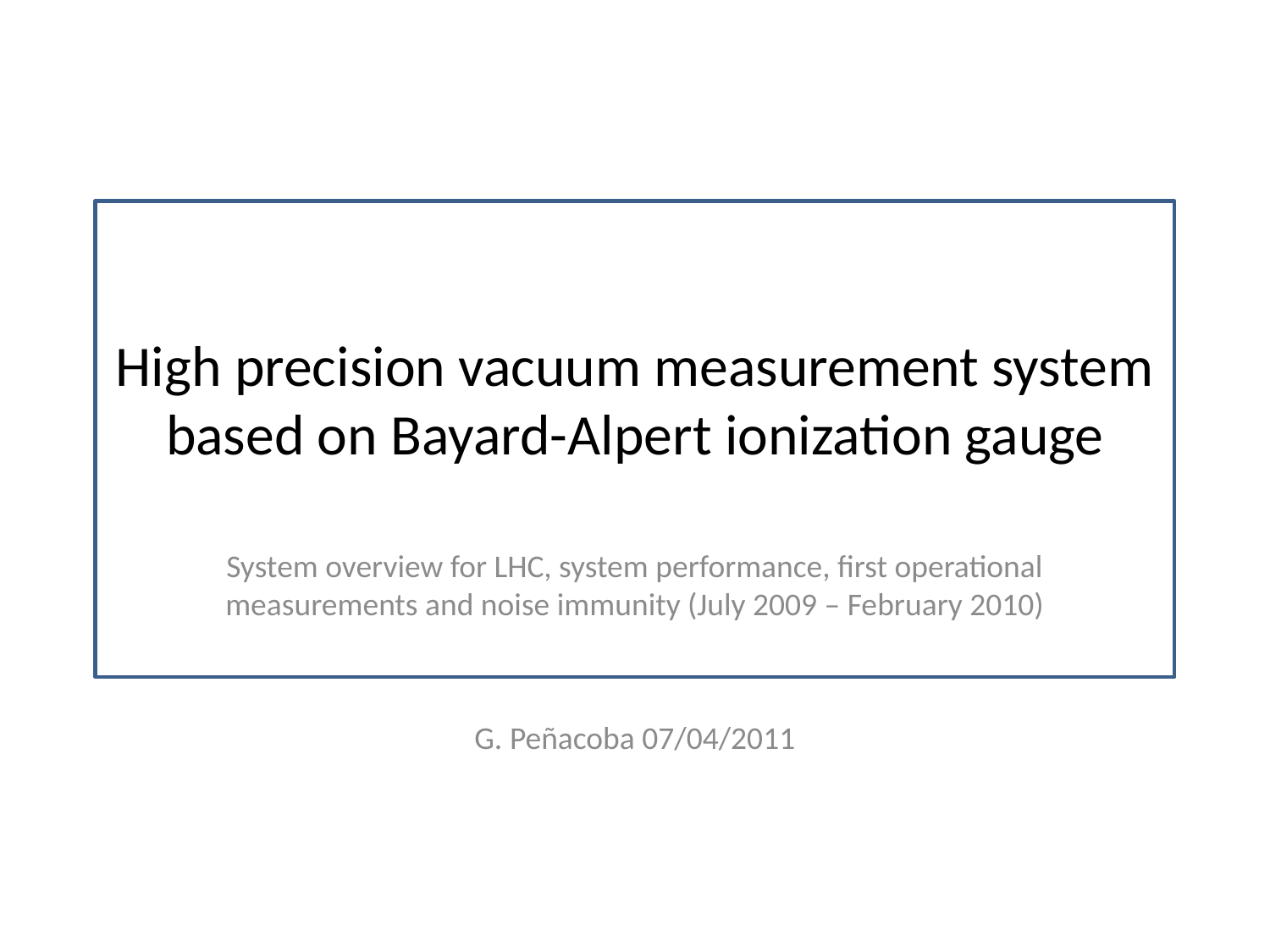

# High precision vacuum measurement system based on Bayard-Alpert ionization gauge
System overview for LHC, system performance, first operational measurements and noise immunity (July 2009 – February 2010)

G. Peñacoba 07/04/2011